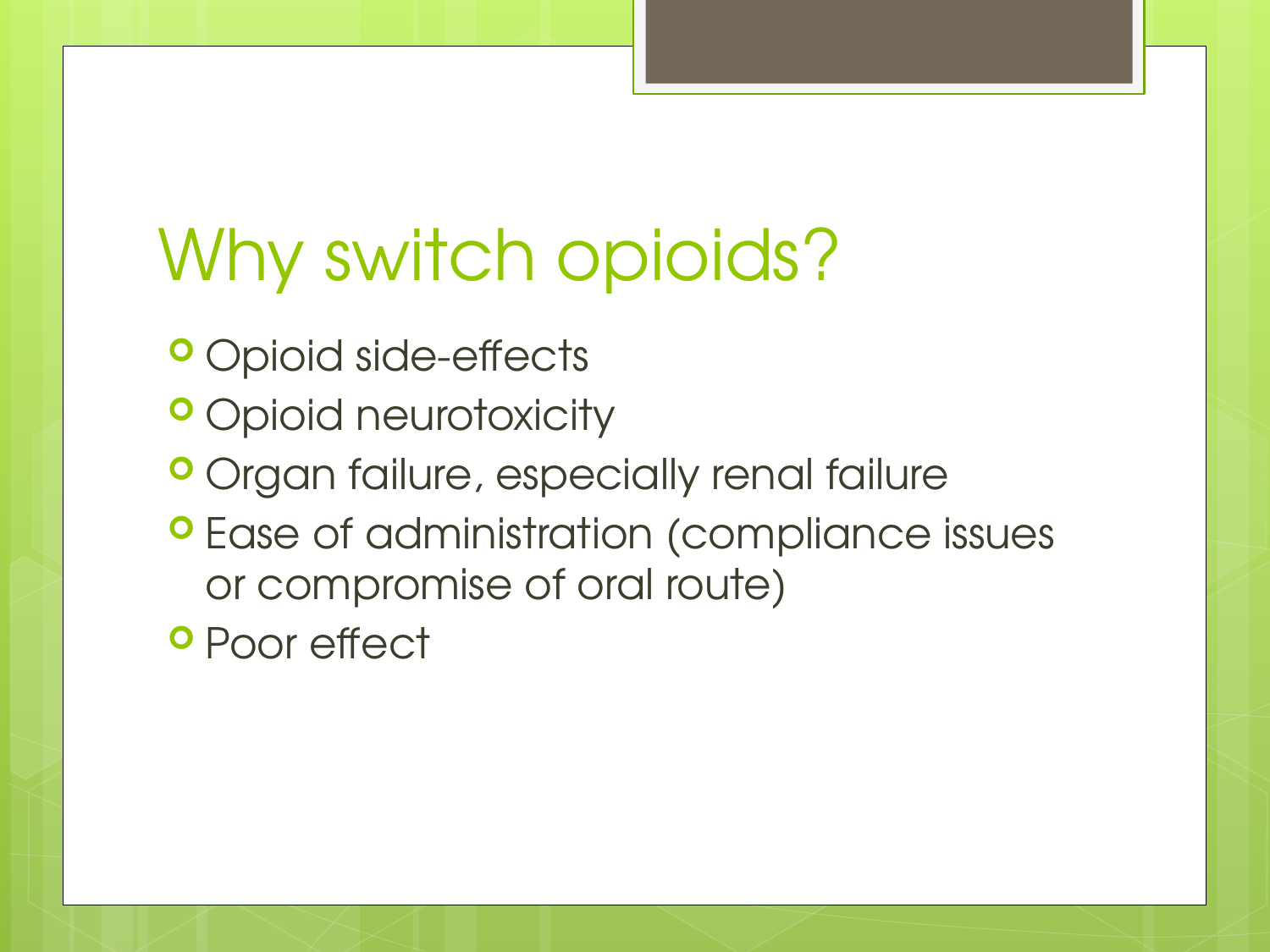

# Why switch opioids?
Opioid side-effects
Opioid neurotoxicity
Organ failure, especially renal failure
Ease of administration (compliance issues or compromise of oral route)
Poor effect